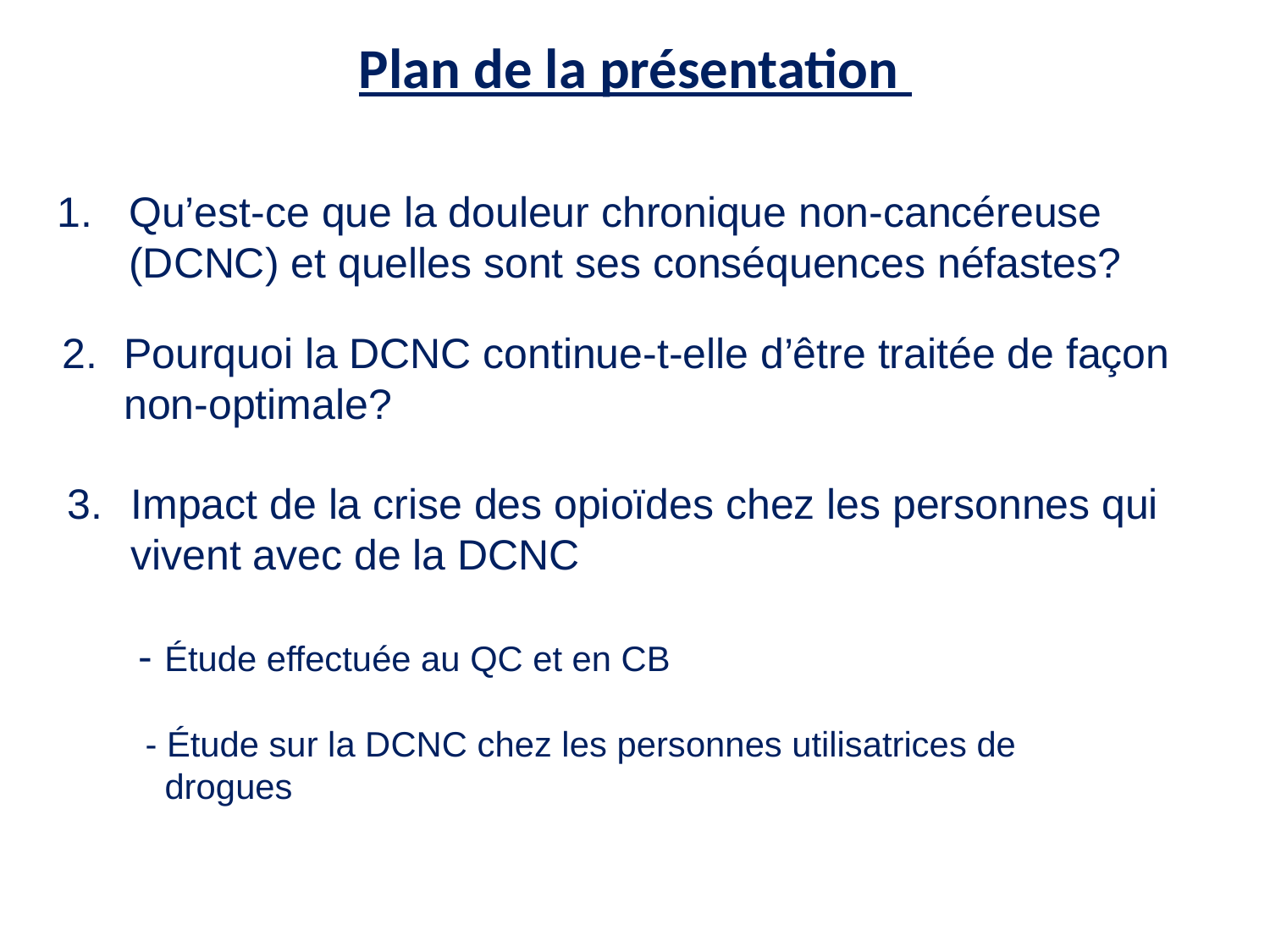

Plan de la présentation

Qu’est-ce que la douleur chronique non-cancéreuse (DCNC) et quelles sont ses conséquences néfastes?

2.	Pourquoi la DCNC continue-t-elle d’être traitée de façon non-optimale?

Impact de la crise des opioïdes chez les personnes qui vivent avec de la DCNC

      - Étude effectuée au QC et en CB

        - Étude sur la DCNC chez les personnes utilisatrices de
          drogues